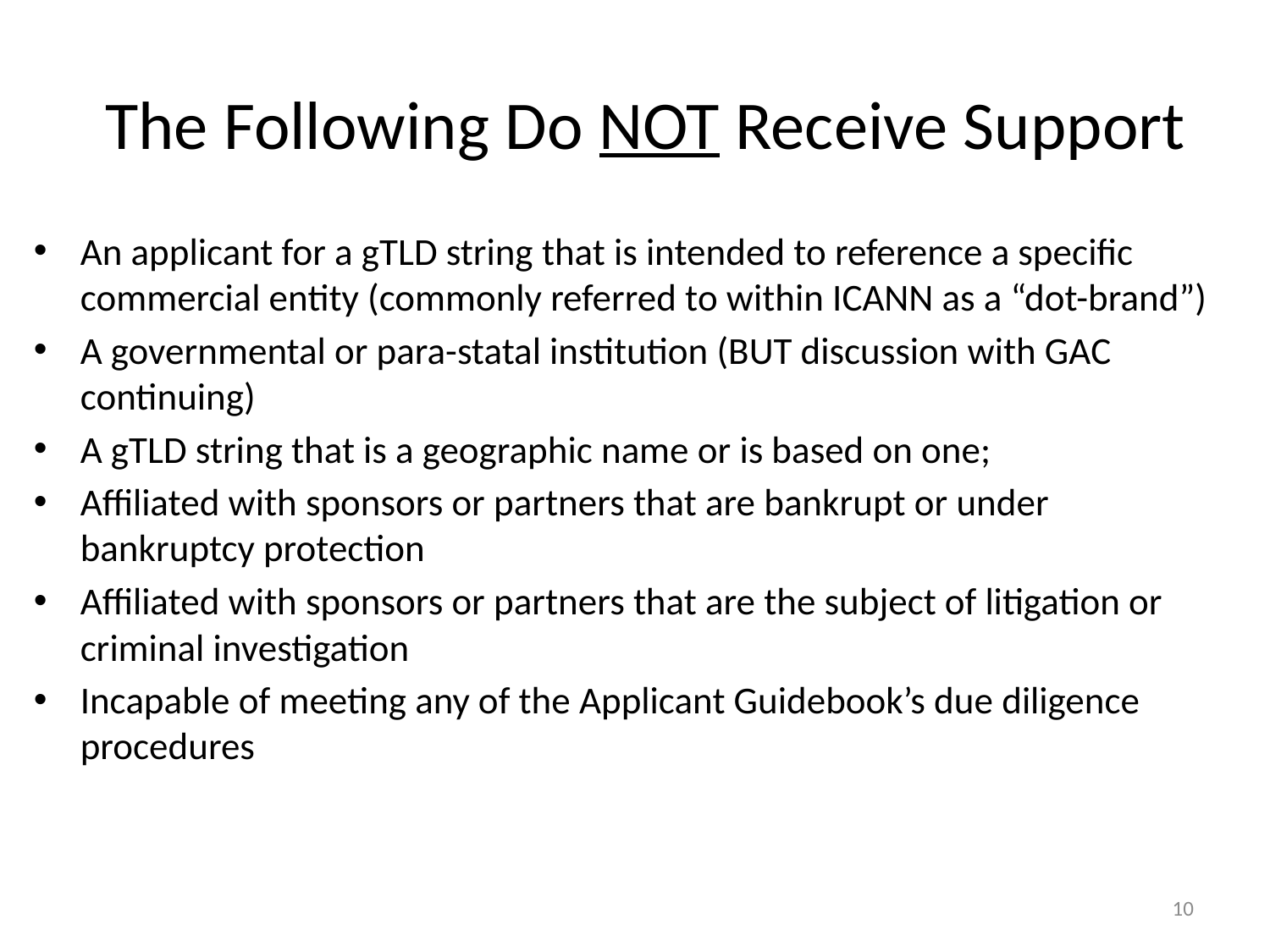

# The Following Do NOT Receive Support
An applicant for a gTLD string that is intended to reference a specific commercial entity (commonly referred to within ICANN as a “dot-brand”)
A governmental or para-statal institution (BUT discussion with GAC continuing)
A gTLD string that is a geographic name or is based on one;
Affiliated with sponsors or partners that are bankrupt or under bankruptcy protection
Affiliated with sponsors or partners that are the subject of litigation or criminal investigation
Incapable of meeting any of the Applicant Guidebook’s due diligence procedures

10